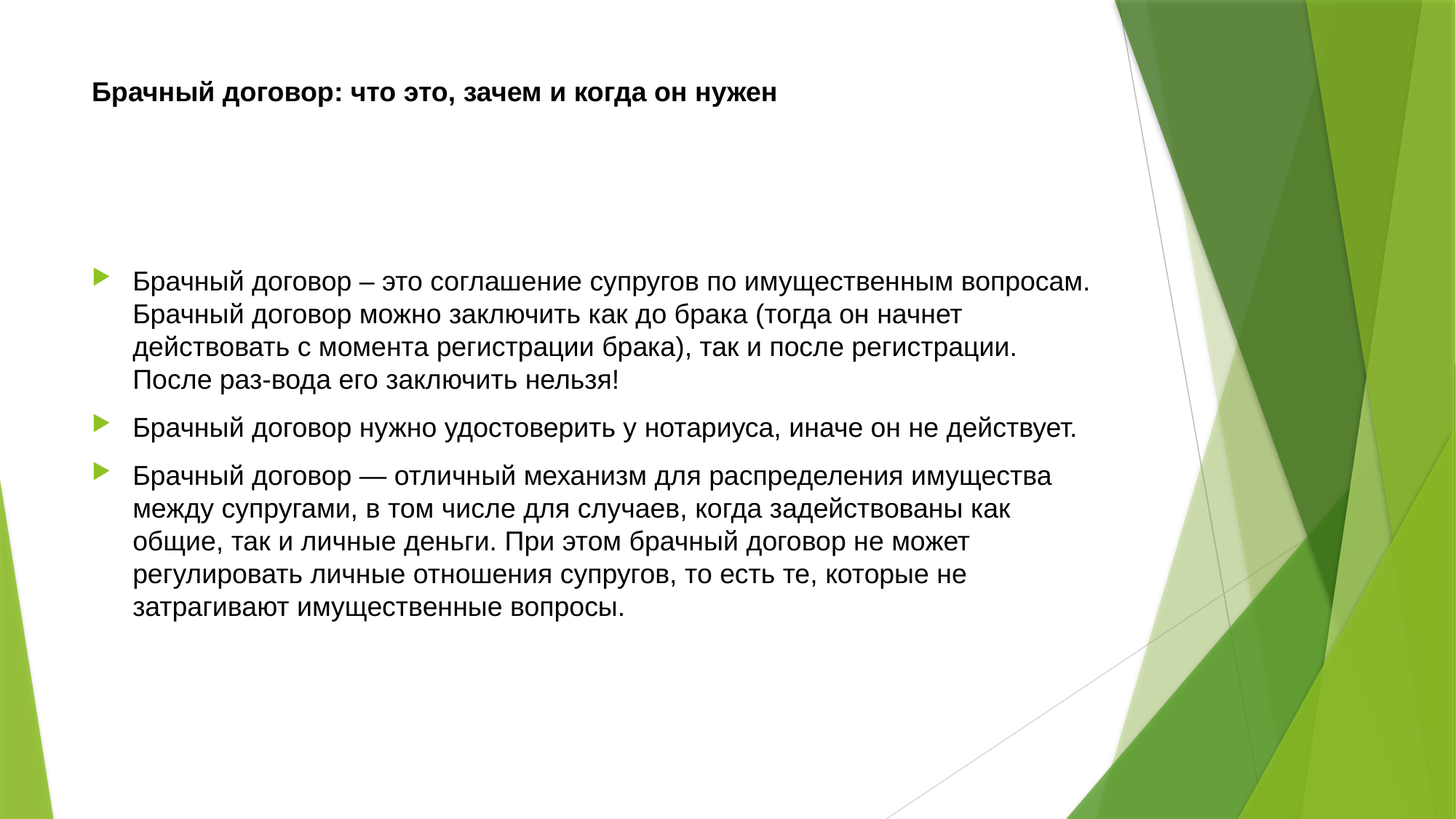

# Брачный договор: что это, зачем и когда он нужен
Брачный договор – это соглашение супругов по имущественным вопросам. Брачный договор можно заключить как до брака (тогда он начнет действовать с момента регистрации брака), так и после регистрации. После раз-вода его заключить нельзя!
Брачный договор нужно удостоверить у нотариуса, иначе он не действует.
Брачный договор — отличный механизм для распределения имущества между супругами, в том числе для случаев, когда задействованы как общие, так и личные деньги. При этом брачный договор не может регулировать личные отношения супругов, то есть те, которые не затрагивают имущественные вопросы.